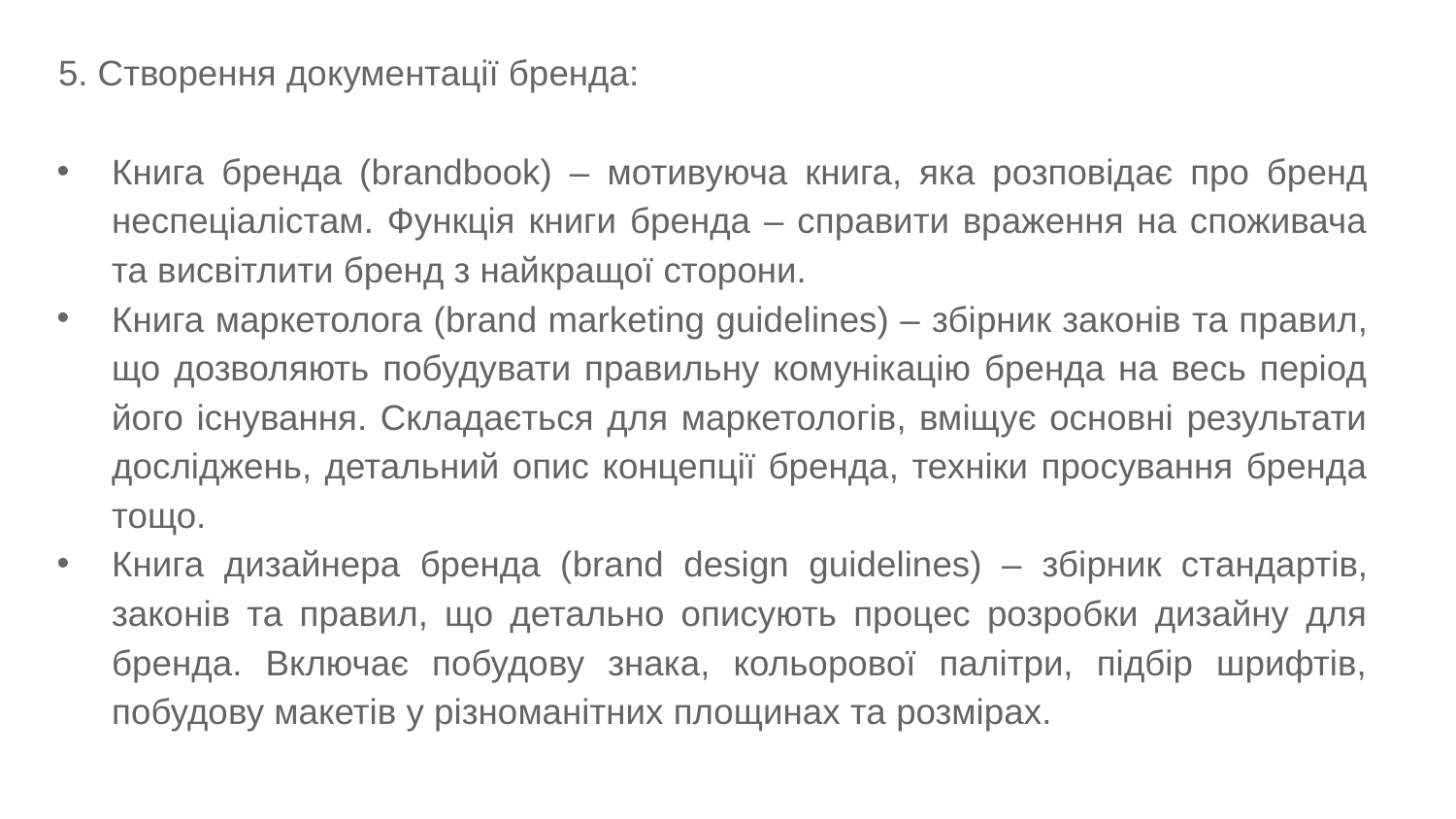

5. Створення документації бренда:

Книга бренда (brandbook) – мотивуюча книга, яка розповідає про бренд неспеціалістам. Функція книги бренда – справити враження на споживача та висвітлити бренд з найкращої сторони.
Книга маркетолога (brand marketing guidelines) – збірник законів та правил, що дозволяють побудувати правильну комунікацію бренда на весь період його існування. Складається для маркетологів, вміщує основні результати досліджень, детальний опис концепції бренда, техніки просування бренда тощо.
Книга дизайнера бренда (brand design guidelines) – збірник стандартів, законів та правил, що детально описують процес розробки дизайну для бренда. Включає побудову знака, кольорової палітри, підбір шрифтів, побудову макетів у різноманітних площинах та розмірах.